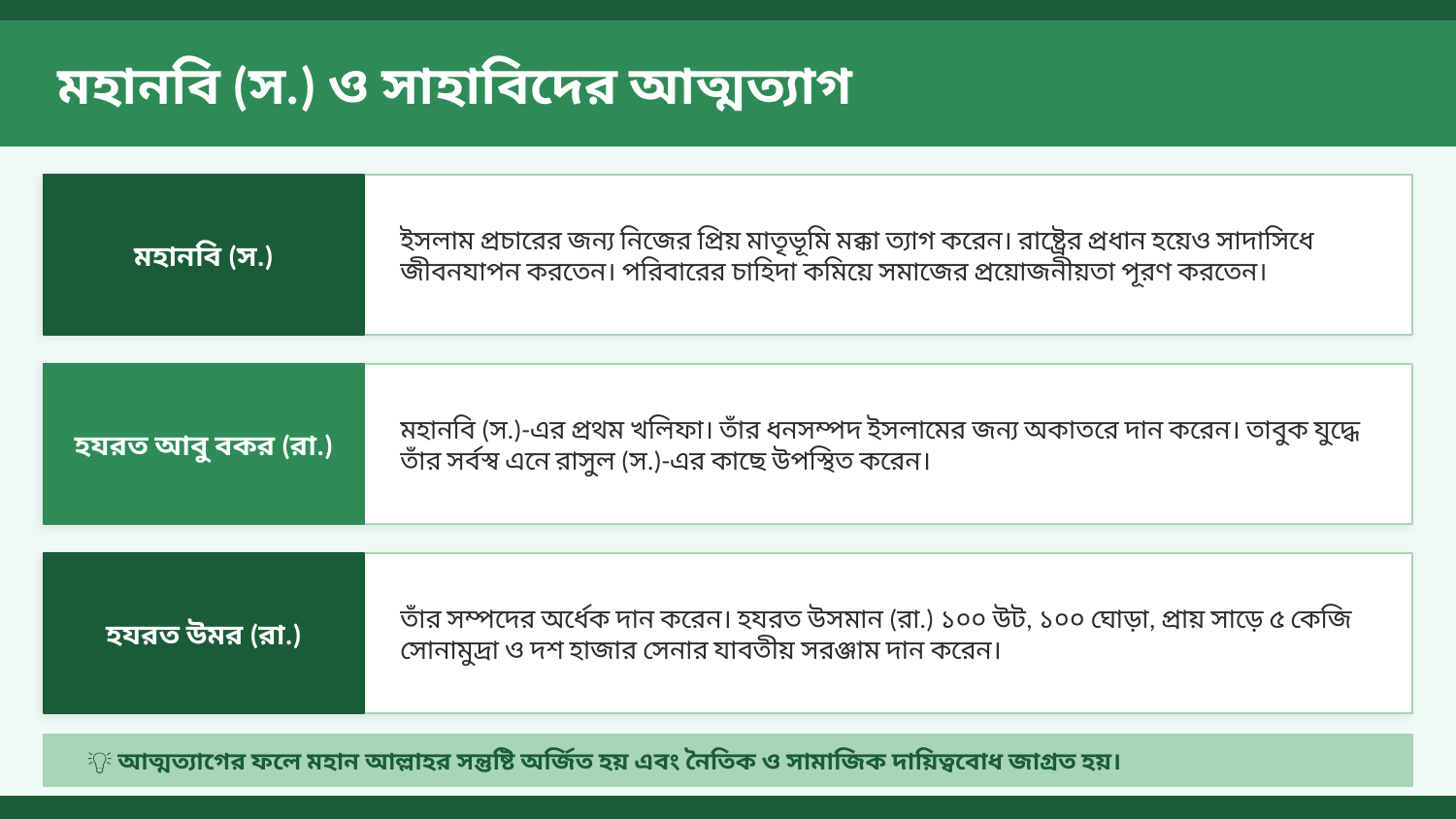

মহানবি (স.) ও সাহাবিদের আত্মত্যাগ

ইসলাম প্রচারের জন্য নিজের প্রিয় মাতৃভূমি মক্কা ত্যাগ করেন। রাষ্ট্রের প্রধান হয়েও সাদাসিধে জীবনযাপন করতেন। পরিবারের চাহিদা কমিয়ে সমাজের প্রয়োজনীয়তা পূরণ করতেন।
মহানবি (স.)

মহানবি (স.)-এর প্রথম খলিফা। তাঁর ধনসম্পদ ইসলামের জন্য অকাতরে দান করেন। তাবুক যুদ্ধে তাঁর সর্বস্ব এনে রাসুল (স.)-এর কাছে উপস্থিত করেন।
হযরত আবু বকর (রা.)

তাঁর সম্পদের অর্ধেক দান করেন। হযরত উসমান (রা.) ১০০ উট, ১০০ ঘোড়া, প্রায় সাড়ে ৫ কেজি সোনামুদ্রা ও দশ হাজার সেনার যাবতীয় সরঞ্জাম দান করেন।
হযরত উমর (রা.)

💡 আত্মত্যাগের ফলে মহান আল্লাহর সন্তুষ্টি অর্জিত হয় এবং নৈতিক ও সামাজিক দায়িত্ববোধ জাগ্রত হয়।